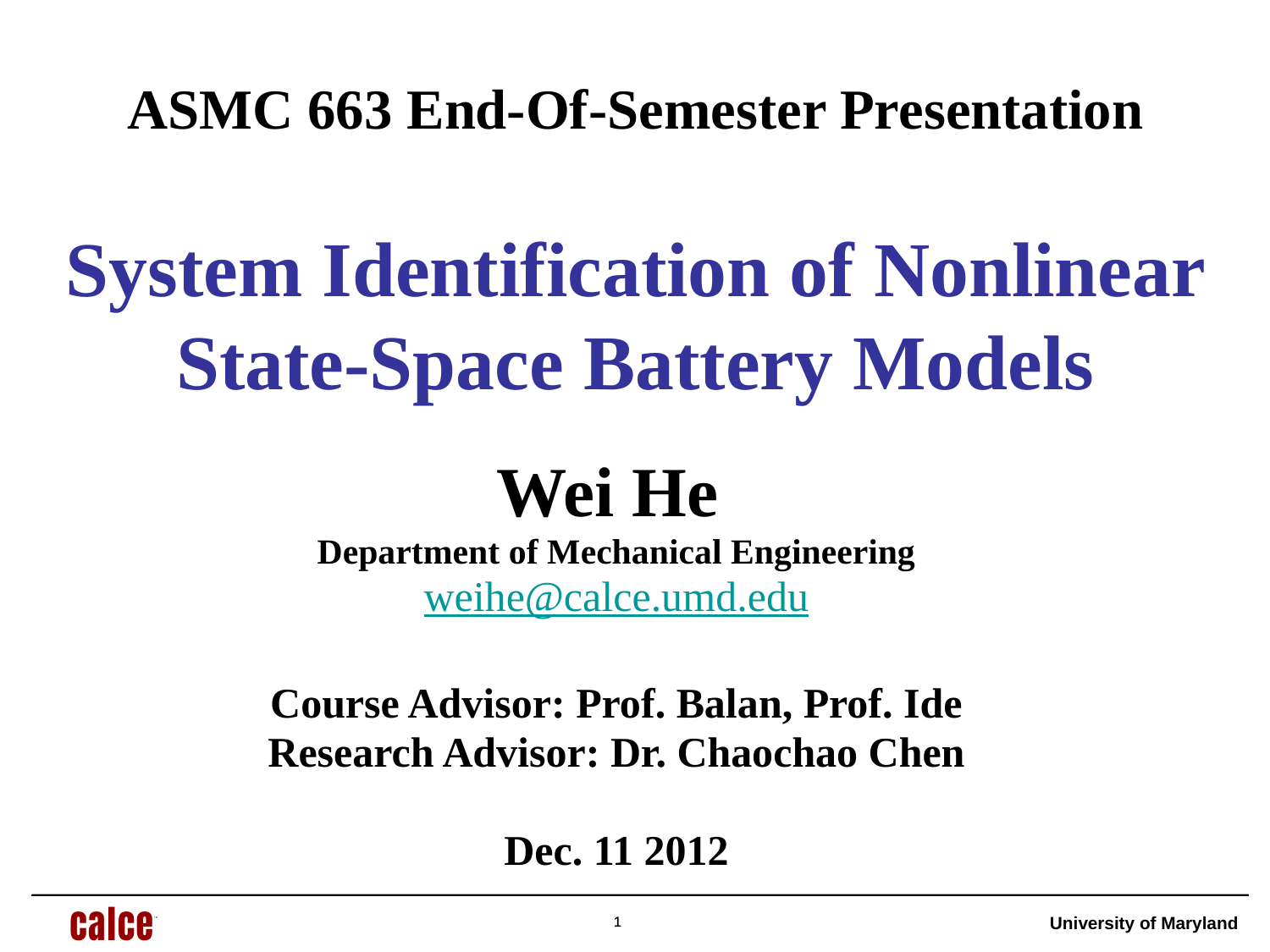

ASMC 663 End-Of-Semester Presentation
# System Identification of Nonlinear State-Space Battery Models
Wei He
Department of Mechanical Engineering
weihe@calce.umd.edu

Course Advisor: Prof. Balan, Prof. Ide
Research Advisor: Dr. Chaochao Chen

Dec. 11 2012